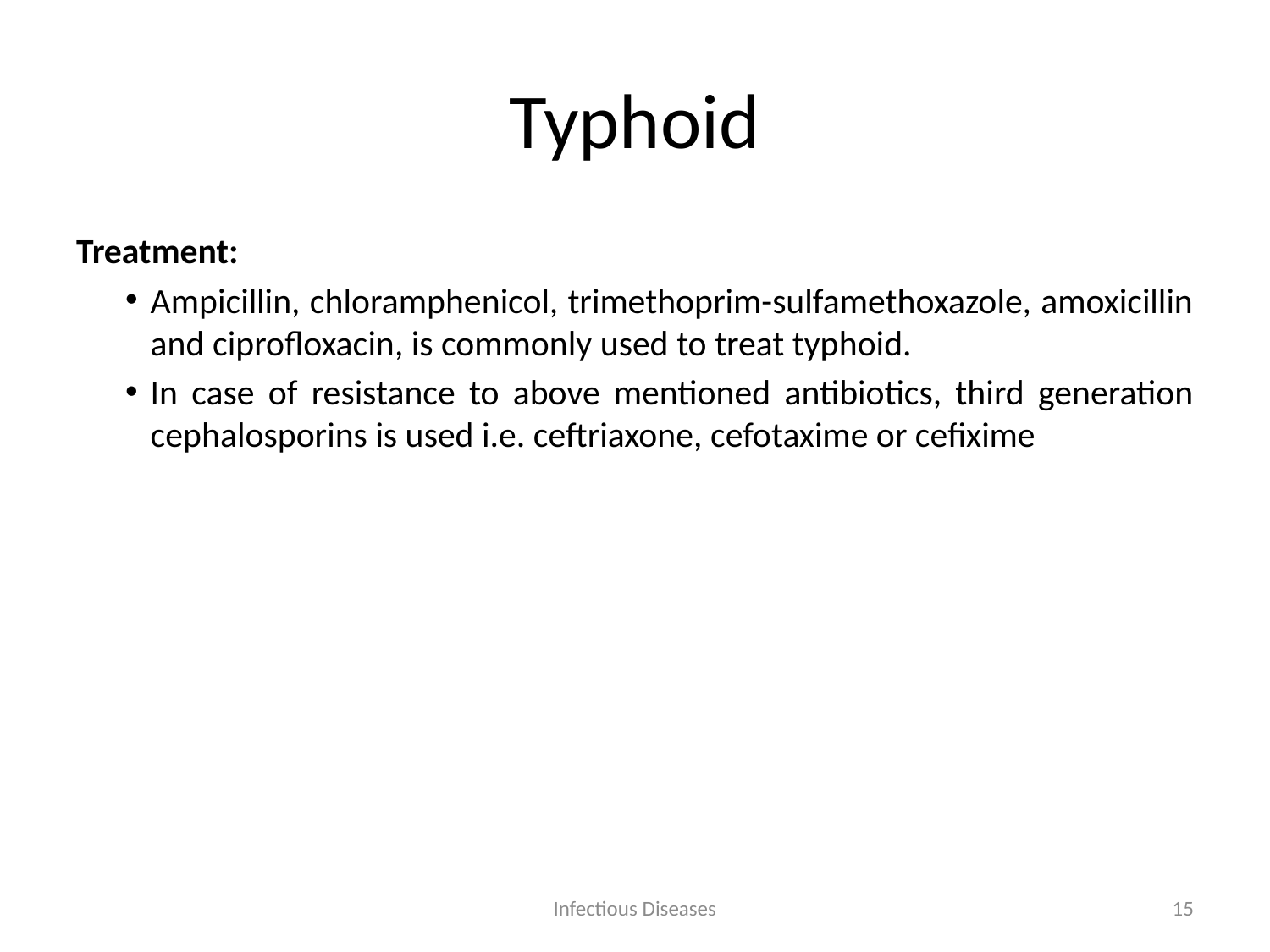

# Typhoid
Treatment:
Ampicillin, chloramphenicol, trimethoprim-sulfamethoxazole, amoxicillin and ciprofloxacin, is commonly used to treat typhoid.
In case of resistance to above mentioned antibiotics, third generation cephalosporins is used i.e. ceftriaxone, cefotaxime or cefixime
Infectious Diseases
15